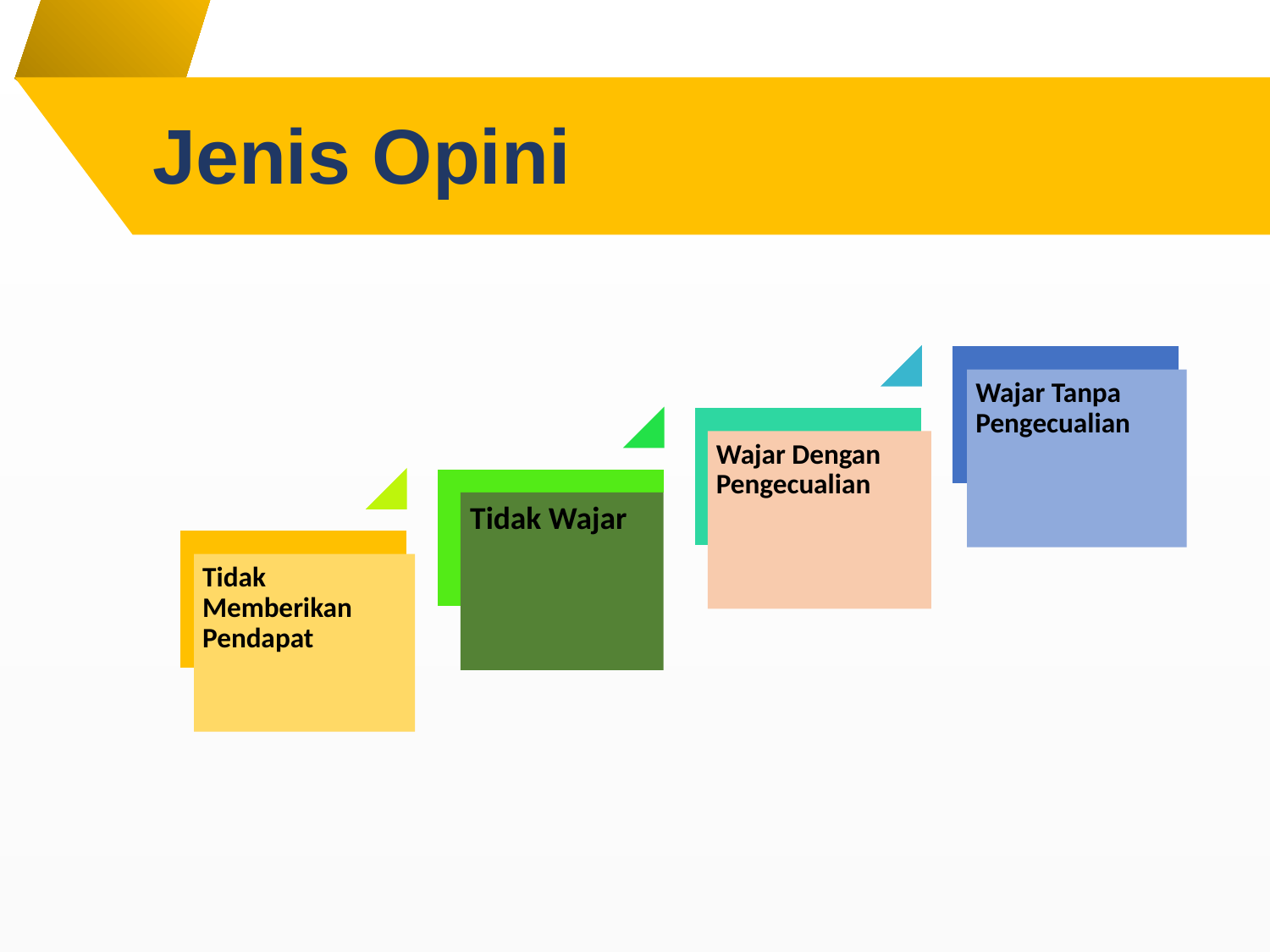

# Jenis Opini
Tidak Memberikan Pendapat
Tidak Wajar
Wajar Dengan Pengecualian
Wajar Tanpa Pengecualian